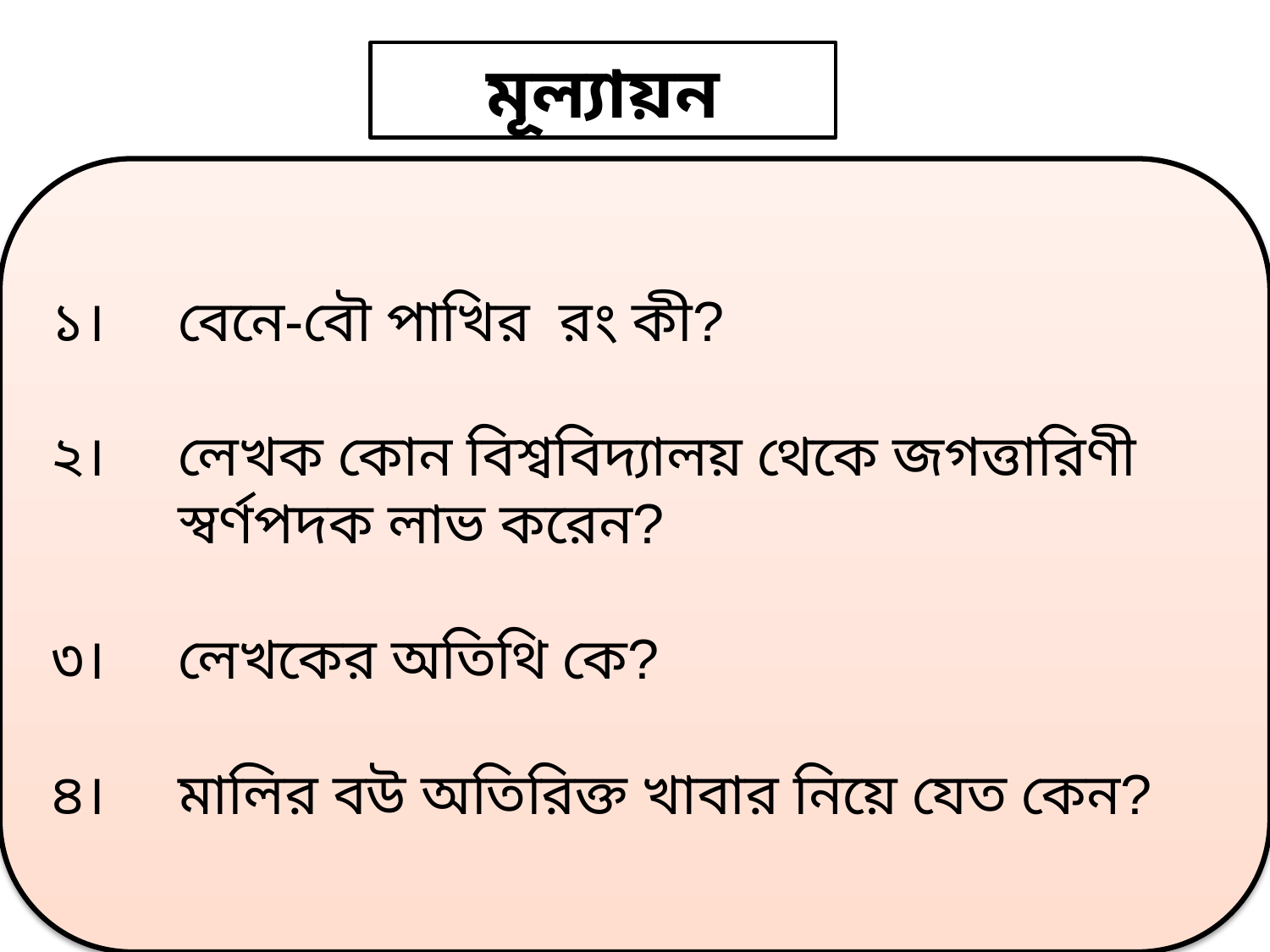

মূল্যায়ন
১। 	বেনে-বৌ পাখির  রং কী?

২। 	লেখক কোন বিশ্ববিদ্যালয় থেকে জগত্তারিণী
	স্বর্ণপদক লাভ করেন?

৩। 	লেখকের অতিথি কে?

৪। 	মালির বউ অতিরিক্ত খাবার নিয়ে যেত কেন?